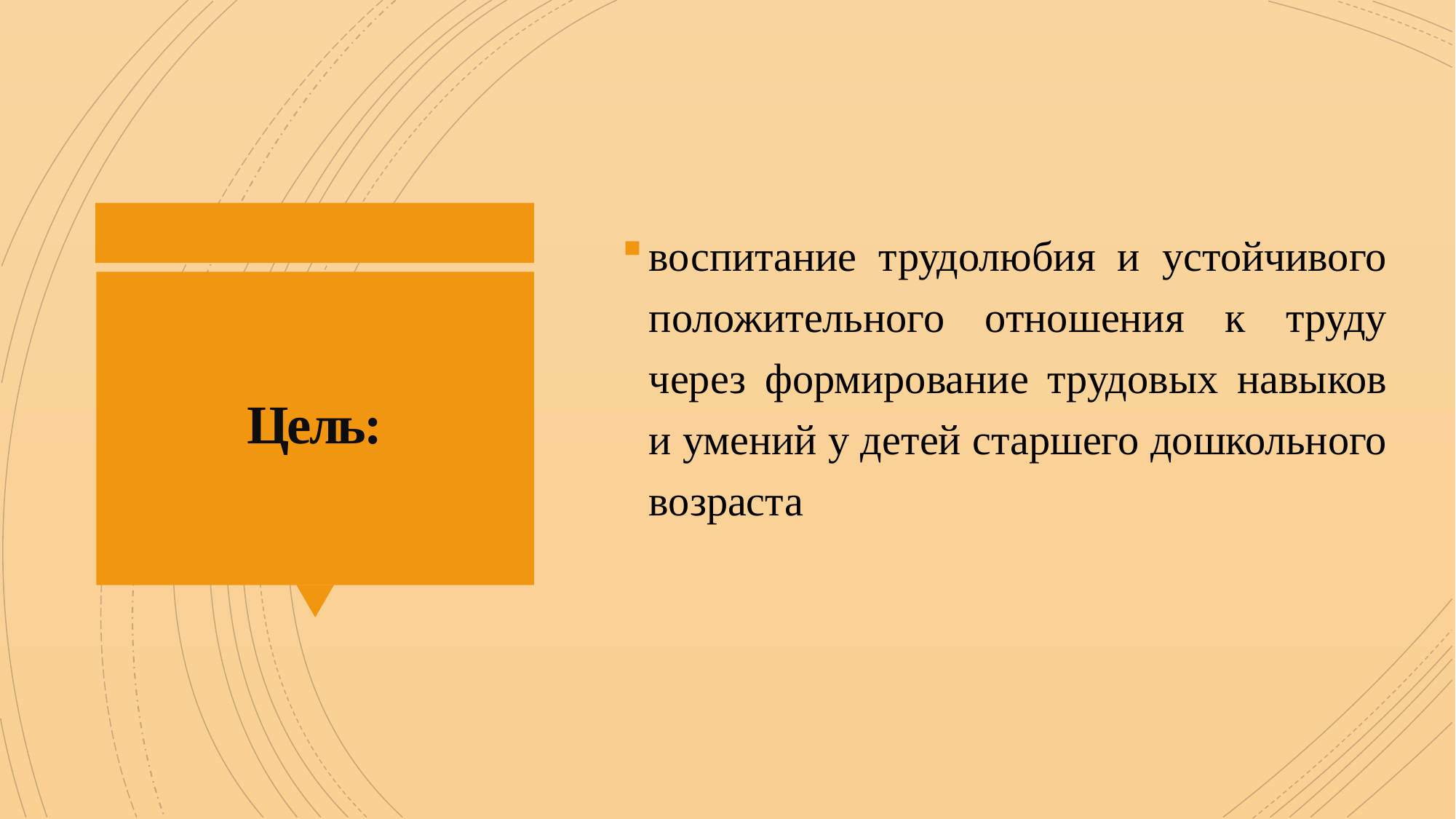

воспитание трудолюбия и устойчивого положительного отношения к труду через формирование трудовых навыков и умений у детей старшего дошкольного возраста

Цель: